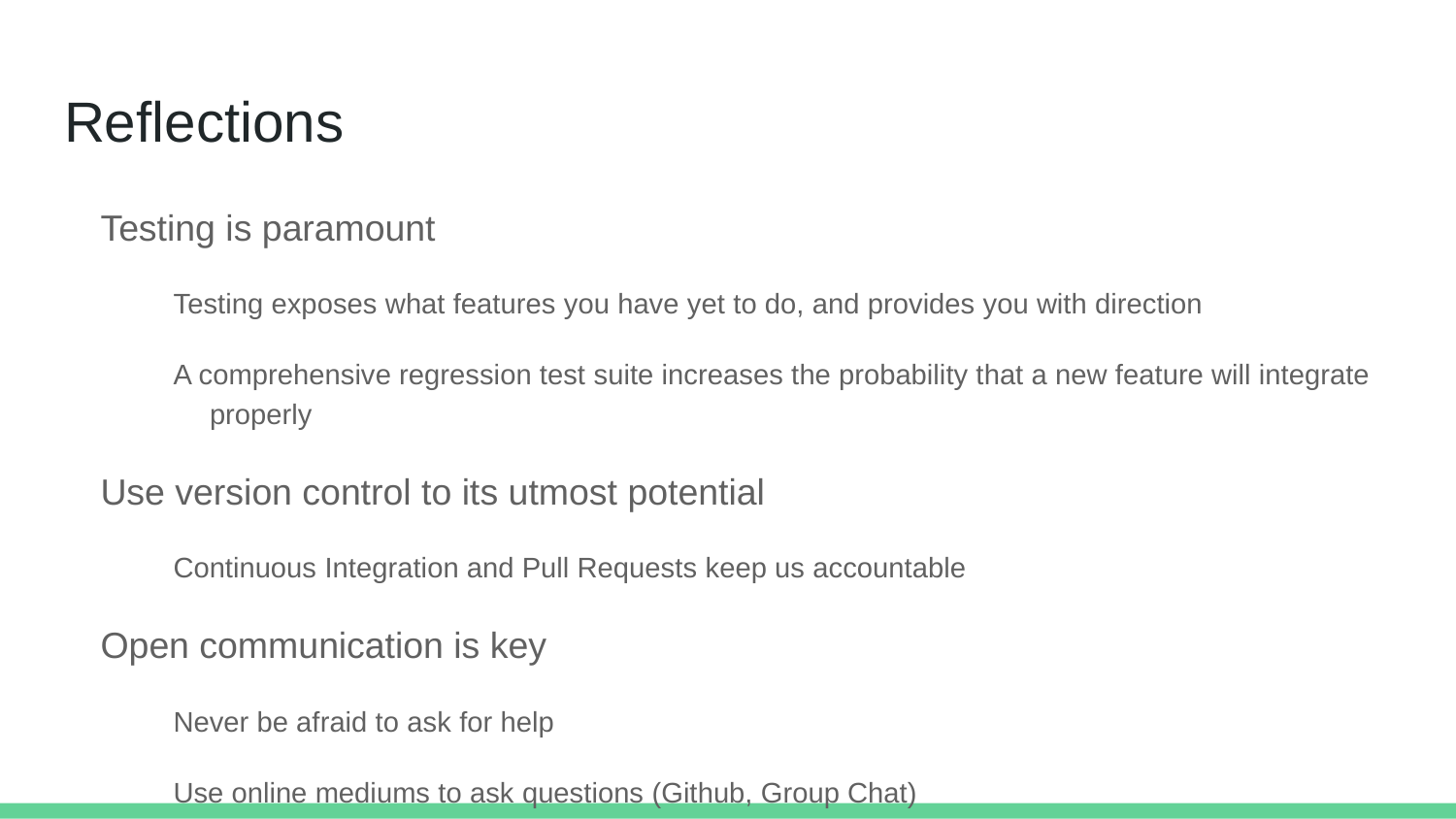

# Reflections
Testing is paramount
Testing exposes what features you have yet to do, and provides you with direction
A comprehensive regression test suite increases the probability that a new feature will integrate properly
Use version control to its utmost potential
Continuous Integration and Pull Requests keep us accountable
Open communication is key
Never be afraid to ask for help
Use online mediums to ask questions (Github, Group Chat)